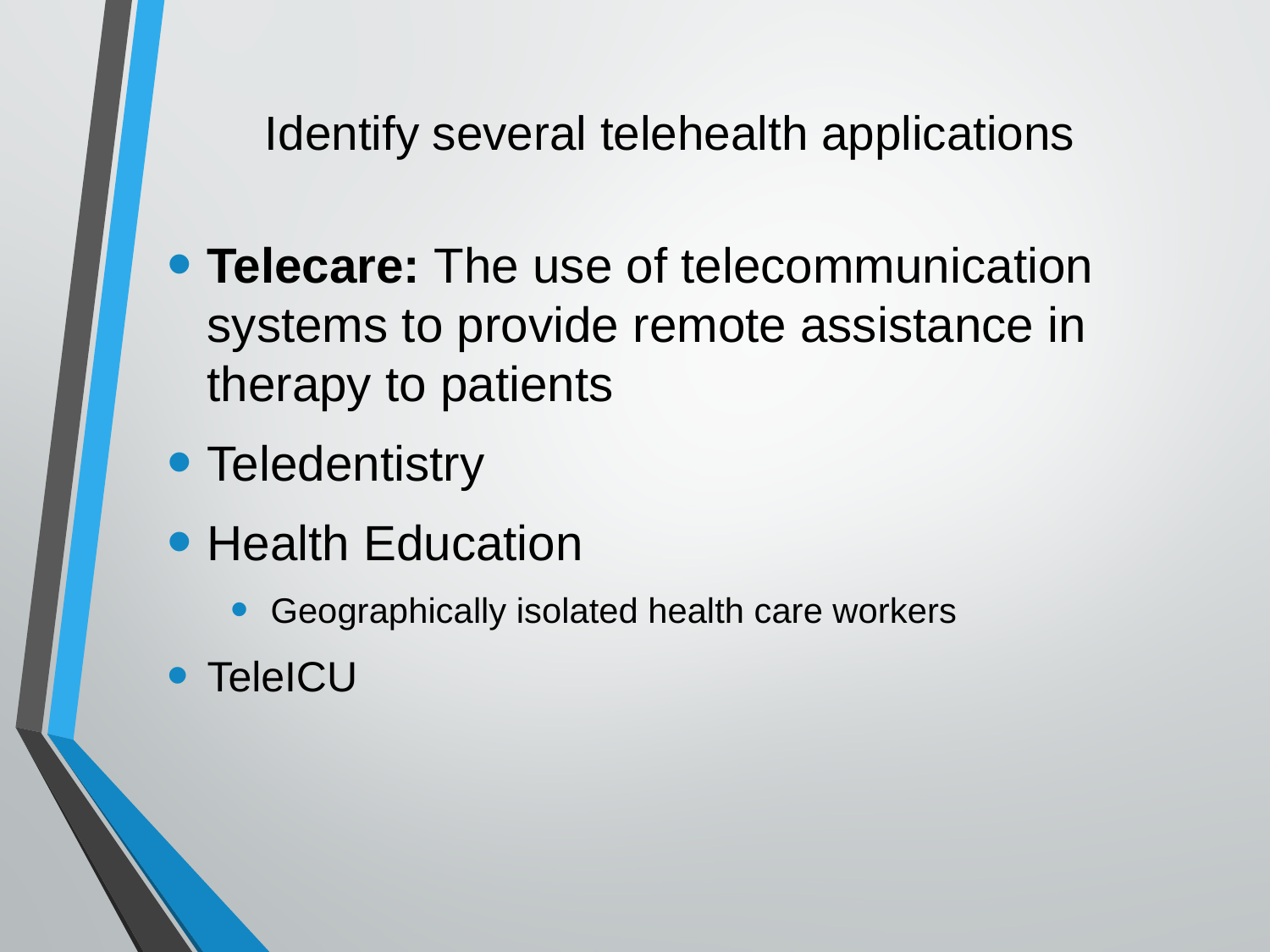

# Identify several telehealth applications
Telecare: The use of telecommunication systems to provide remote assistance in therapy to patients
Teledentistry
Health Education
Geographically isolated health care workers
TeleICU